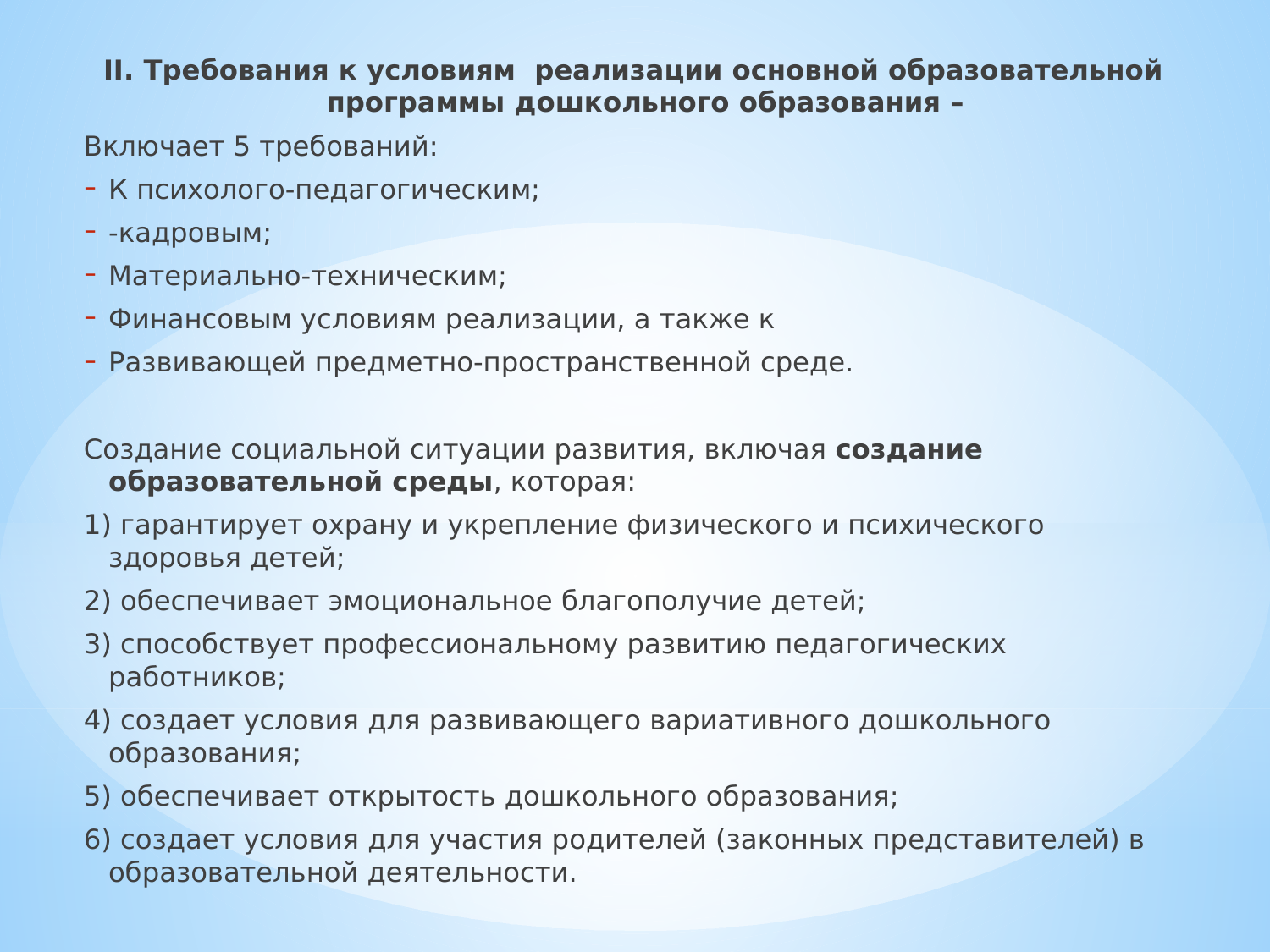

II. Требования к условиям  реализации основной образовательной программы дошкольного образования –
Включает 5 требований:
К психолого-педагогическим;
-кадровым;
Материально-техническим;
Финансовым условиям реализации, а также к
Развивающей предметно-пространственной среде.

Создание социальной ситуации развития, включая создание образовательной среды, которая:
1) гарантирует охрану и укрепление физического и психического здоровья детей;
2) обеспечивает эмоциональное благополучие детей;
3) способствует профессиональному развитию педагогических работников;
4) создает условия для развивающего вариативного дошкольного образования;
5) обеспечивает открытость дошкольного образования;
6) создает условия для участия родителей (законных представителей) в образовательной деятельности.